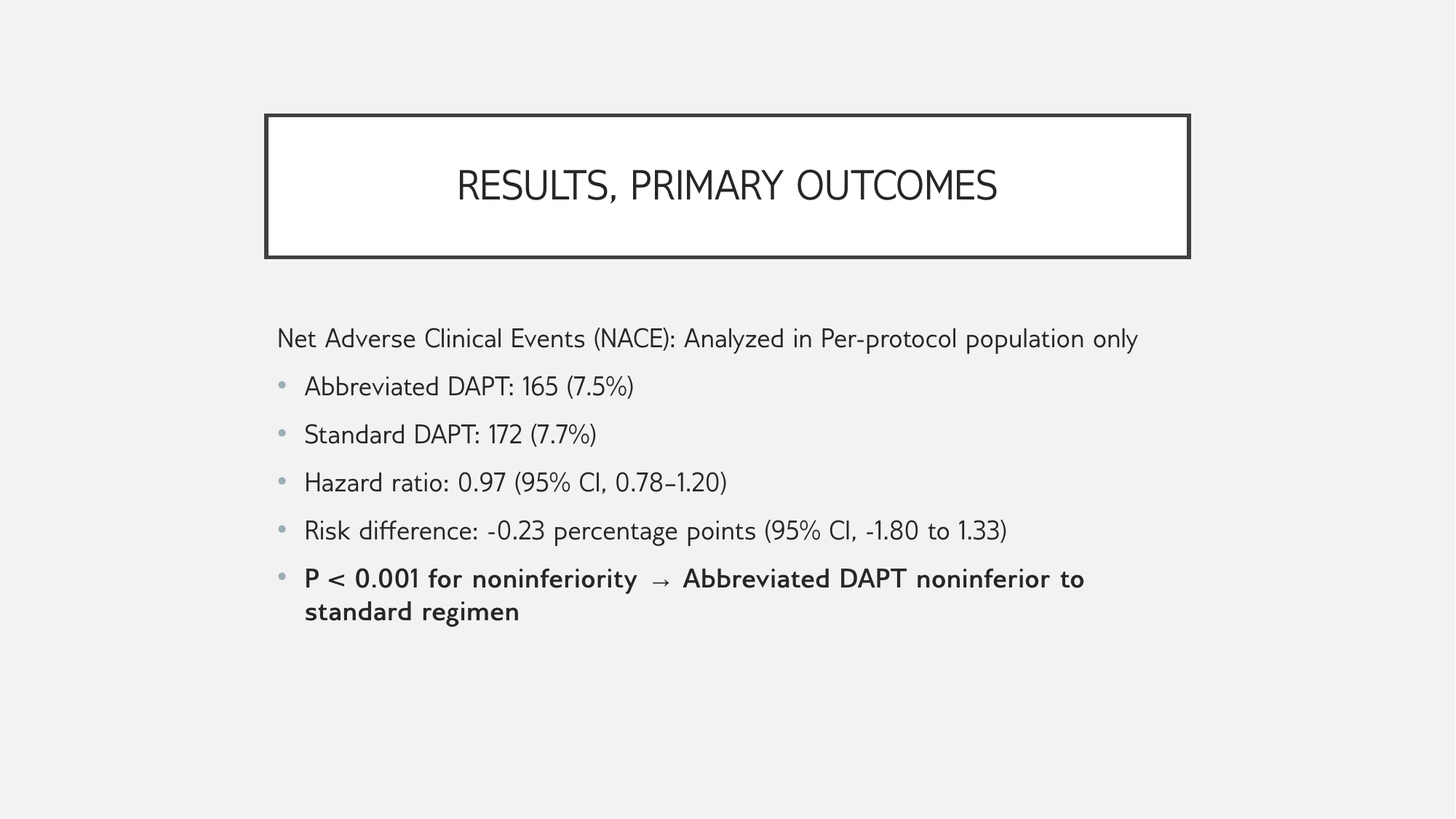

# RESULTS, PRIMARY OUTCOMES
Net Adverse Clinical Events (NACE): Analyzed in Per-protocol population only
Abbreviated DAPT: 165 (7.5%)
Standard DAPT: 172 (7.7%)
Hazard ratio: 0.97 (95% CI, 0.78–1.20)
Risk difference: −0.23 percentage points (95% CI, −1.80 to 1.33)
P < 0.001 for noninferiority → Abbreviated DAPT noninferior to standard regimen